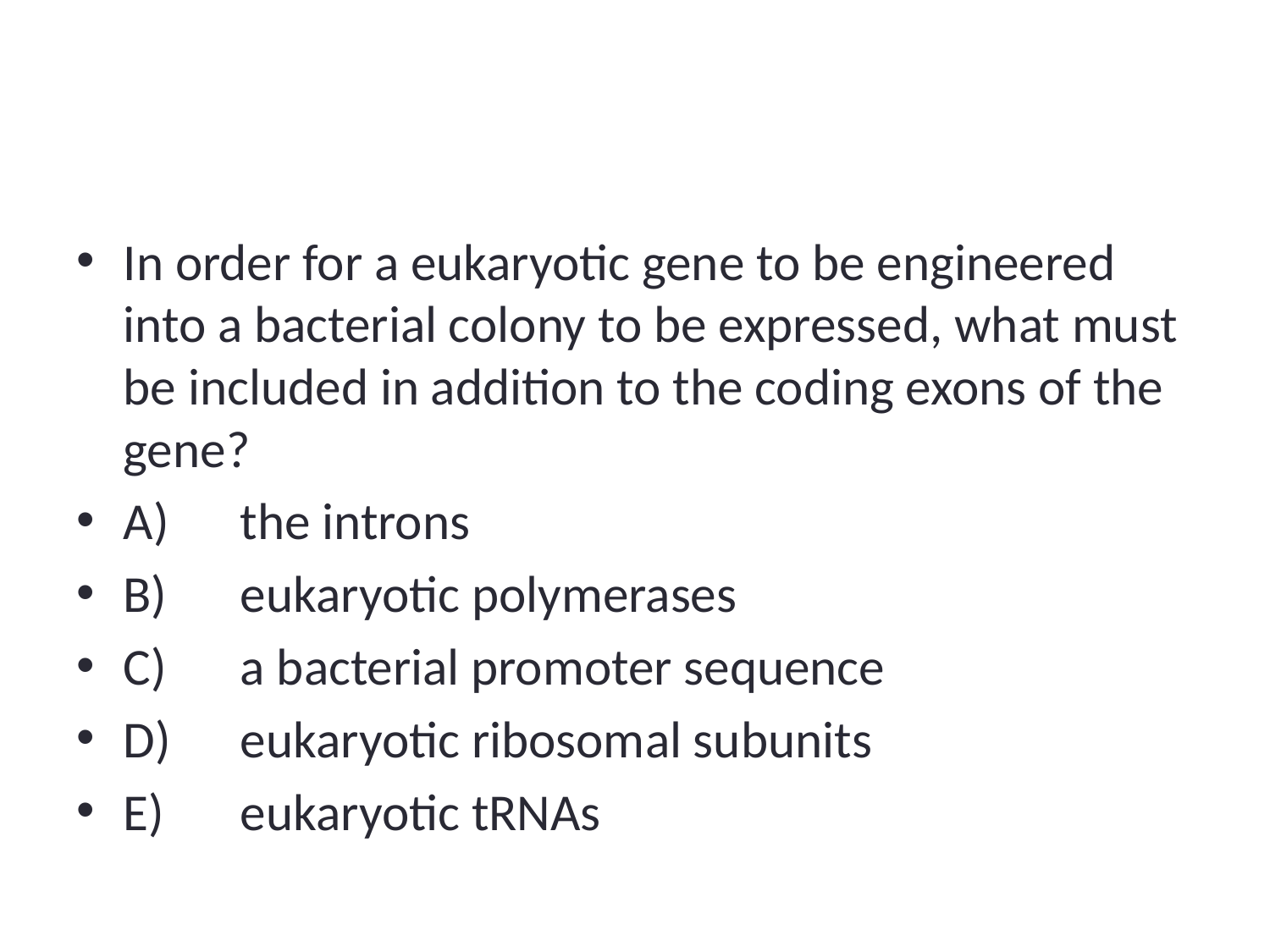

#
In order for a eukaryotic gene to be engineered into a bacterial colony to be expressed, what must be included in addition to the coding exons of the gene?
A)	the introns
B)	eukaryotic polymerases
C)	a bacterial promoter sequence
D)	eukaryotic ribosomal subunits
E)	eukaryotic tRNAs